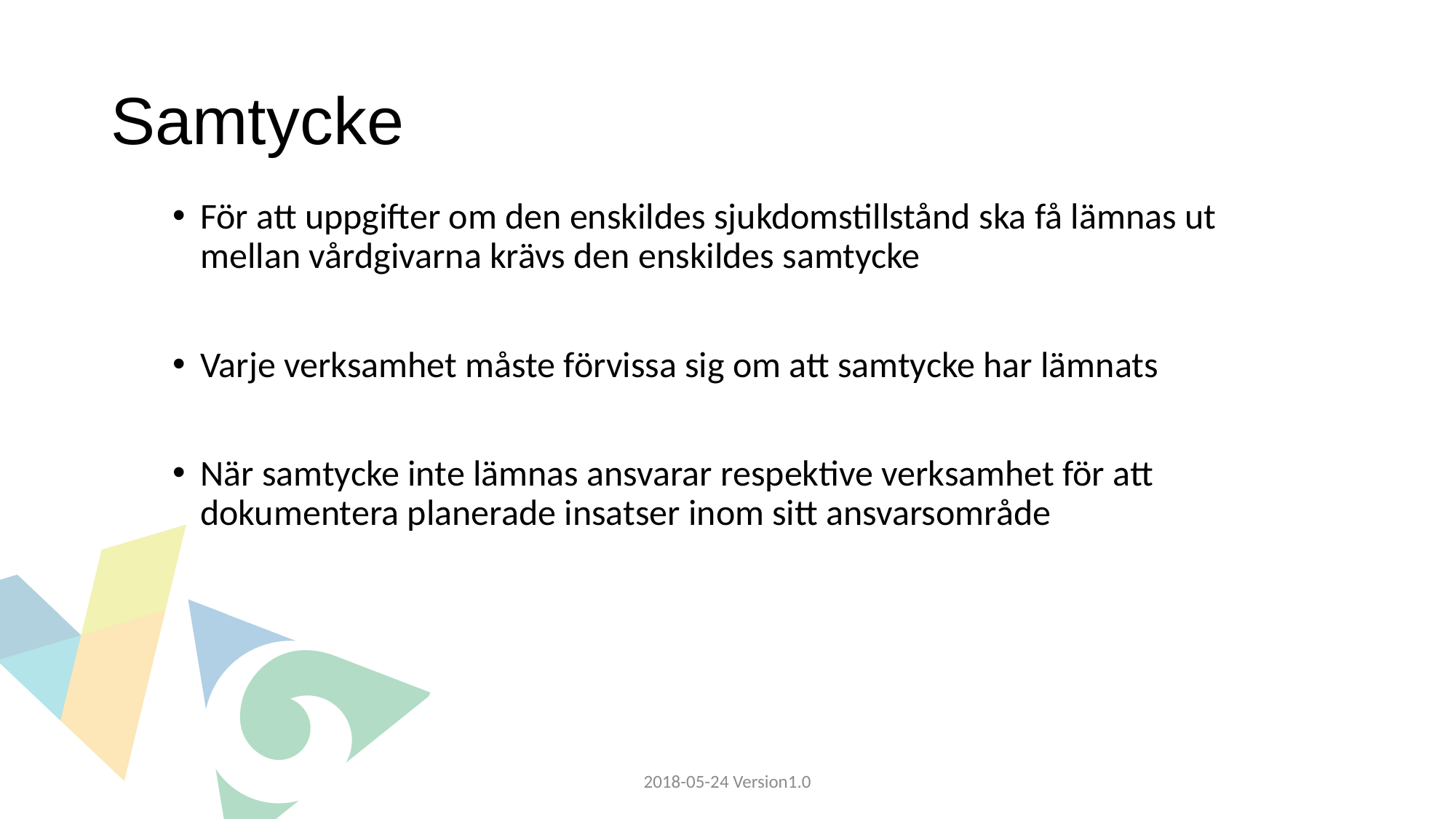

# Samtycke
För att uppgifter om den enskildes sjukdomstillstånd ska få lämnas ut mellan vårdgivarna krävs den enskildes samtycke

Varje verksamhet måste förvissa sig om att samtycke har lämnats

När samtycke inte lämnas ansvarar respektive verksamhet för att dokumentera planerade insatser inom sitt ansvarsområde
2018-05-24 Version1.0